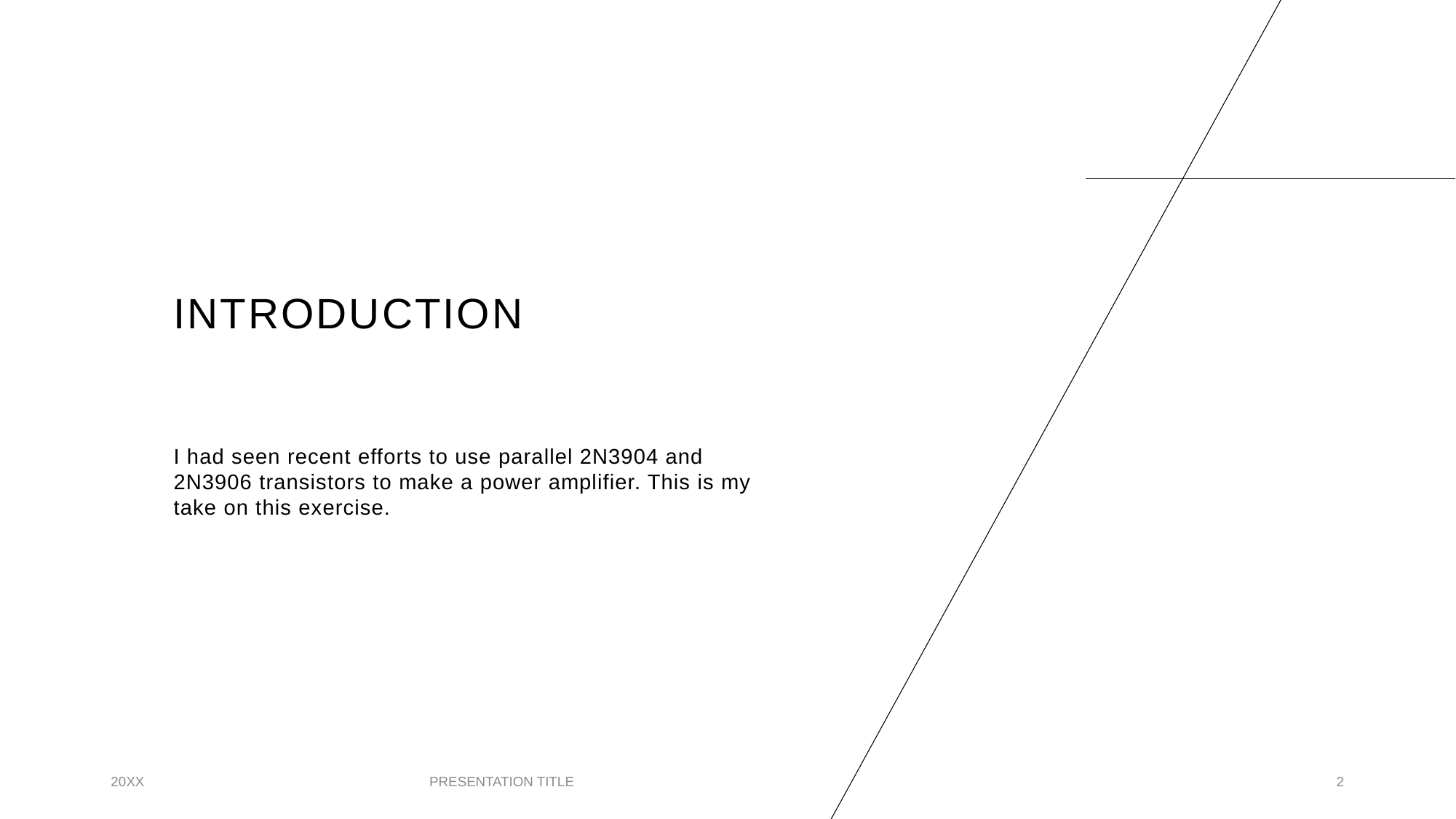

# INTRODUCTION
I had seen recent efforts to use parallel 2N3904 and 2N3906 transistors to make a power amplifier. This is my take on this exercise.
20XX
PRESENTATION TITLE
2